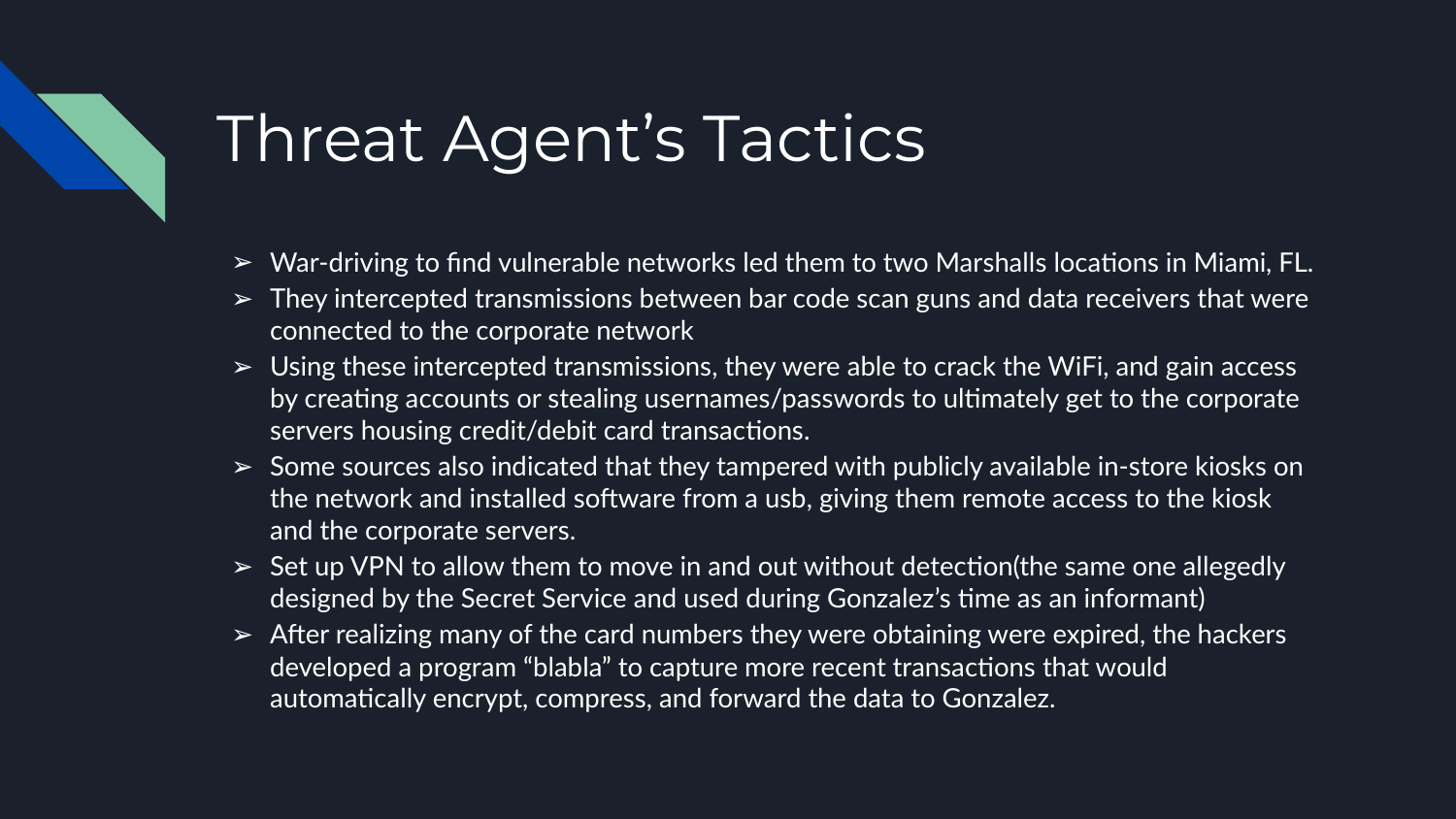

# Threat Agent’s Tactics
War-driving to find vulnerable networks led them to two Marshalls locations in Miami, FL.
They intercepted transmissions between bar code scan guns and data receivers that were connected to the corporate network
Using these intercepted transmissions, they were able to crack the WiFi, and gain access by creating accounts or stealing usernames/passwords to ultimately get to the corporate servers housing credit/debit card transactions.
Some sources also indicated that they tampered with publicly available in-store kiosks on the network and installed software from a usb, giving them remote access to the kiosk and the corporate servers.
Set up VPN to allow them to move in and out without detection(the same one allegedly designed by the Secret Service and used during Gonzalez’s time as an informant)
After realizing many of the card numbers they were obtaining were expired, the hackers developed a program “blabla” to capture more recent transactions that would automatically encrypt, compress, and forward the data to Gonzalez.